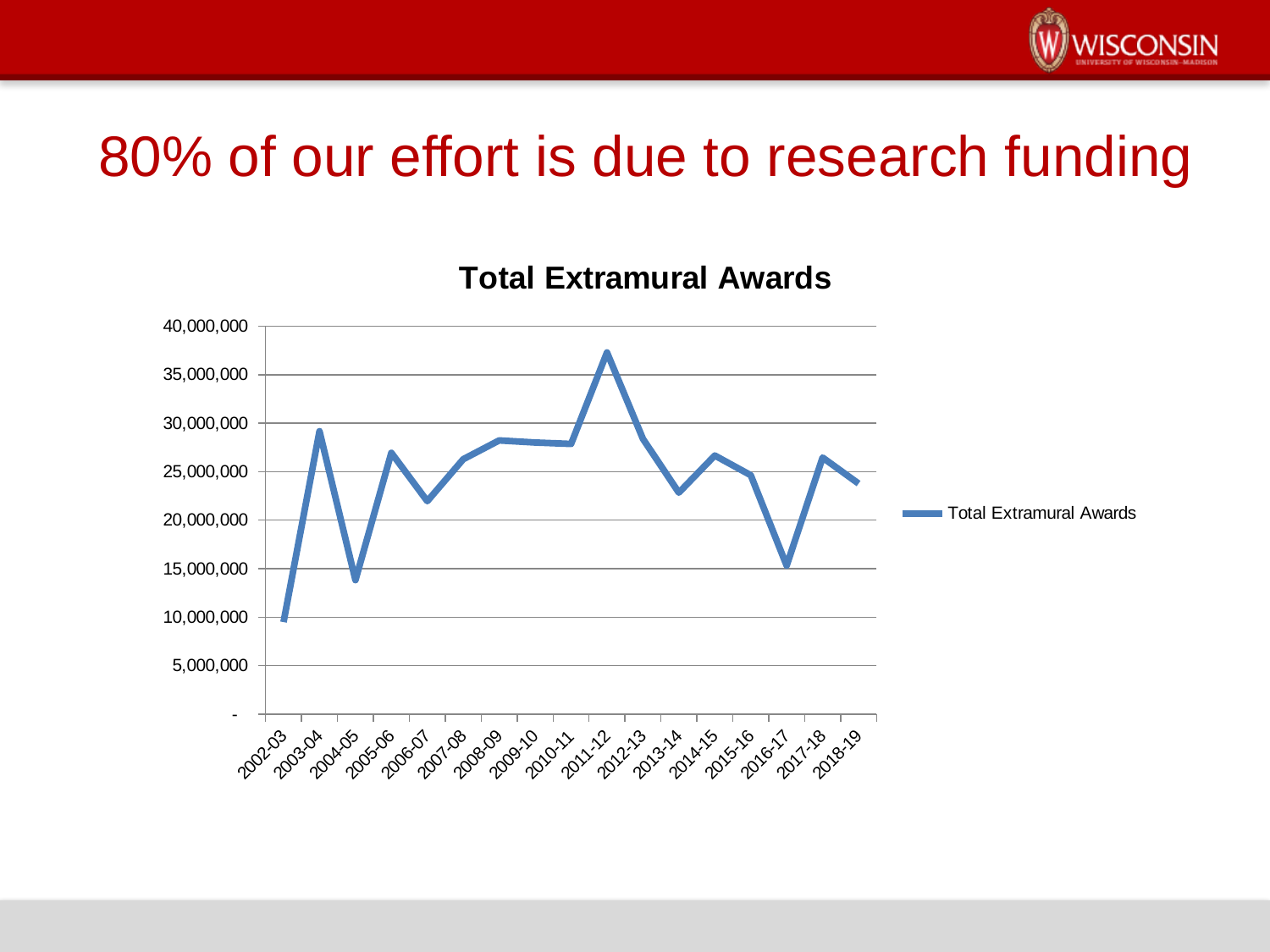

# 80% of our effort is due to research funding

### Chart:

| Category | Total Extramural Awards |
|---|---|
| 2002-03 | 9484971.0 |
| 2003-04 | 29169699.0 |
| 2004-05 | 13808806.0 |
| 2005-06 | 26943324.0 |
| 2006-07 | 21954077.0 |
| 2007-08 | 26283198.0 |
| 2008-09 | 28219930.0 |
| 2009-10 | 28004818.0 |
| 2010-11 | 27856811.0 |
| 2011-12 | 37287961.7 |
| 2012-13 | 28377222.0 |
| 2013-14 | 22835032.9 |
| 2014-15 | 26661741.0 |
| 2015-16 | 24632745.0 |
| 2016-17 | 15311313.0 |
| 2017-18 | 26454001.0 |
| 2018-19 | 23771795.0 |